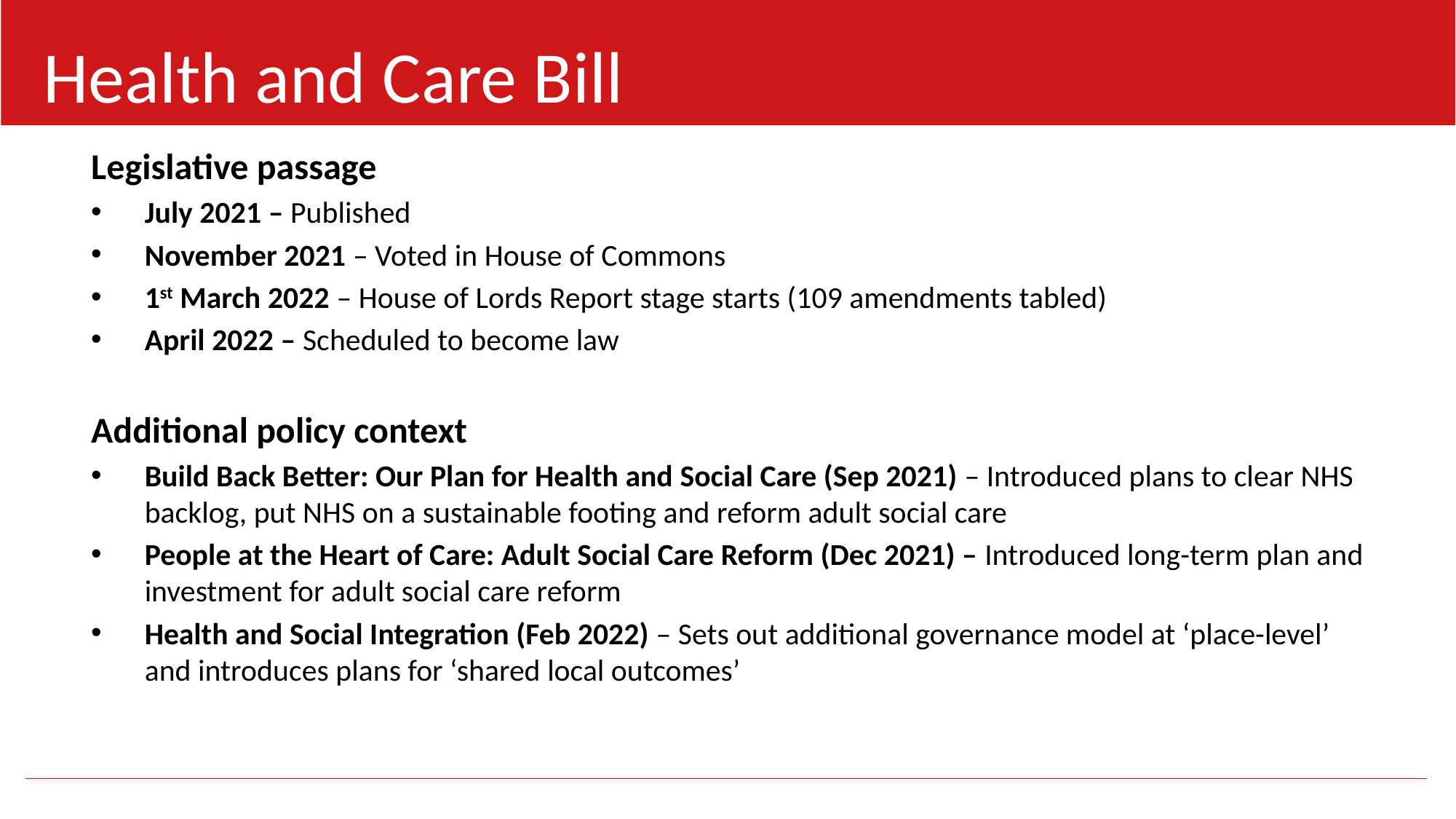

Health and Care Bill
Legislative passage
July 2021 – Published
November 2021 – Voted in House of Commons
1st March 2022 – House of Lords Report stage starts (109 amendments tabled)
April 2022 – Scheduled to become law

Additional policy context
Build Back Better: Our Plan for Health and Social Care (Sep 2021) – Introduced plans to clear NHS backlog, put NHS on a sustainable footing and reform adult social care
People at the Heart of Care: Adult Social Care Reform (Dec 2021) – Introduced long-term plan and investment for adult social care reform
Health and Social Integration (Feb 2022) – Sets out additional governance model at ‘place-level’ and introduces plans for ‘shared local outcomes’